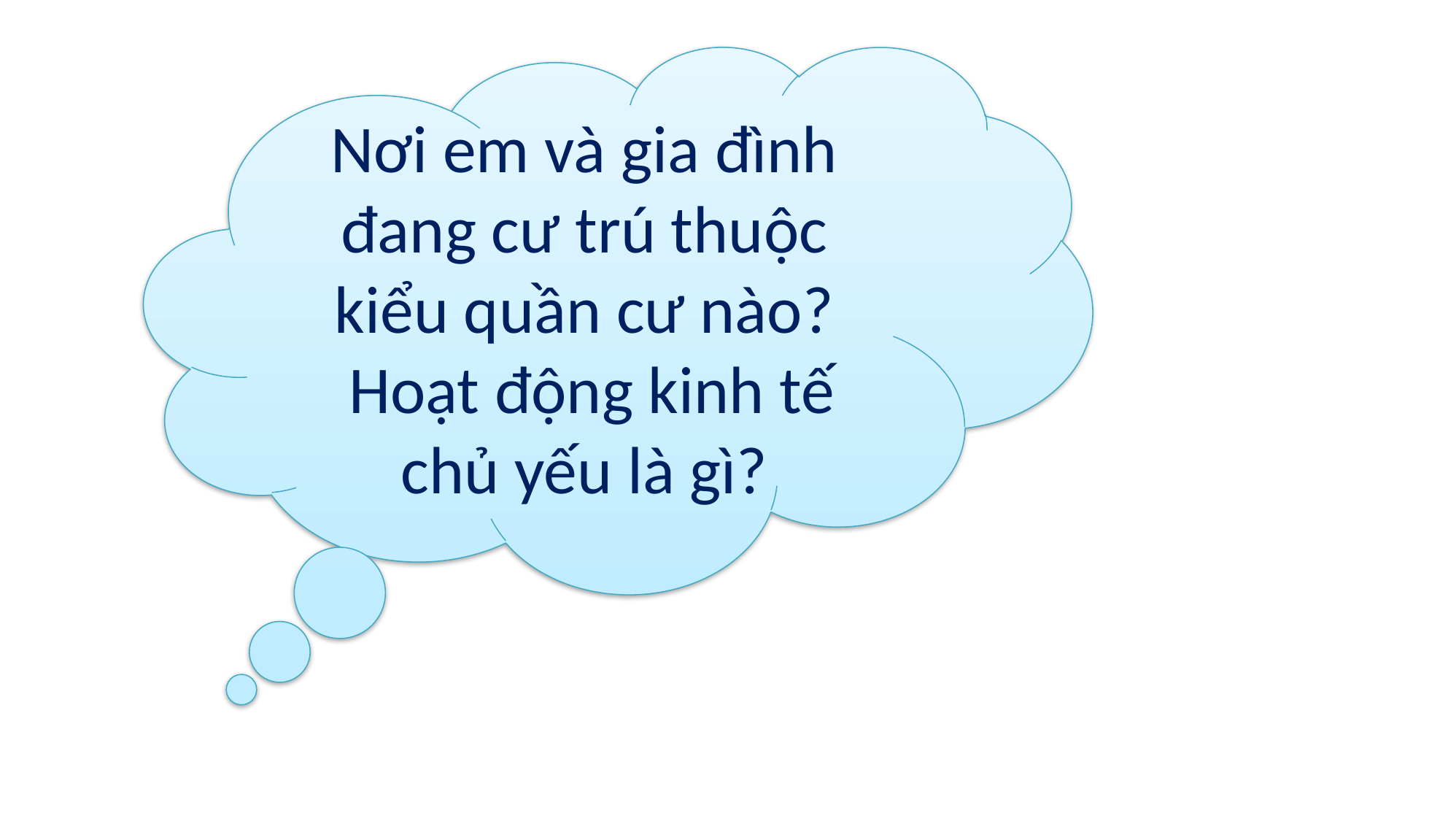

Nơi em và gia đình đang cư trú thuộc kiểu quần cư nào?
 Hoạt động kinh tế chủ yếu là gì?